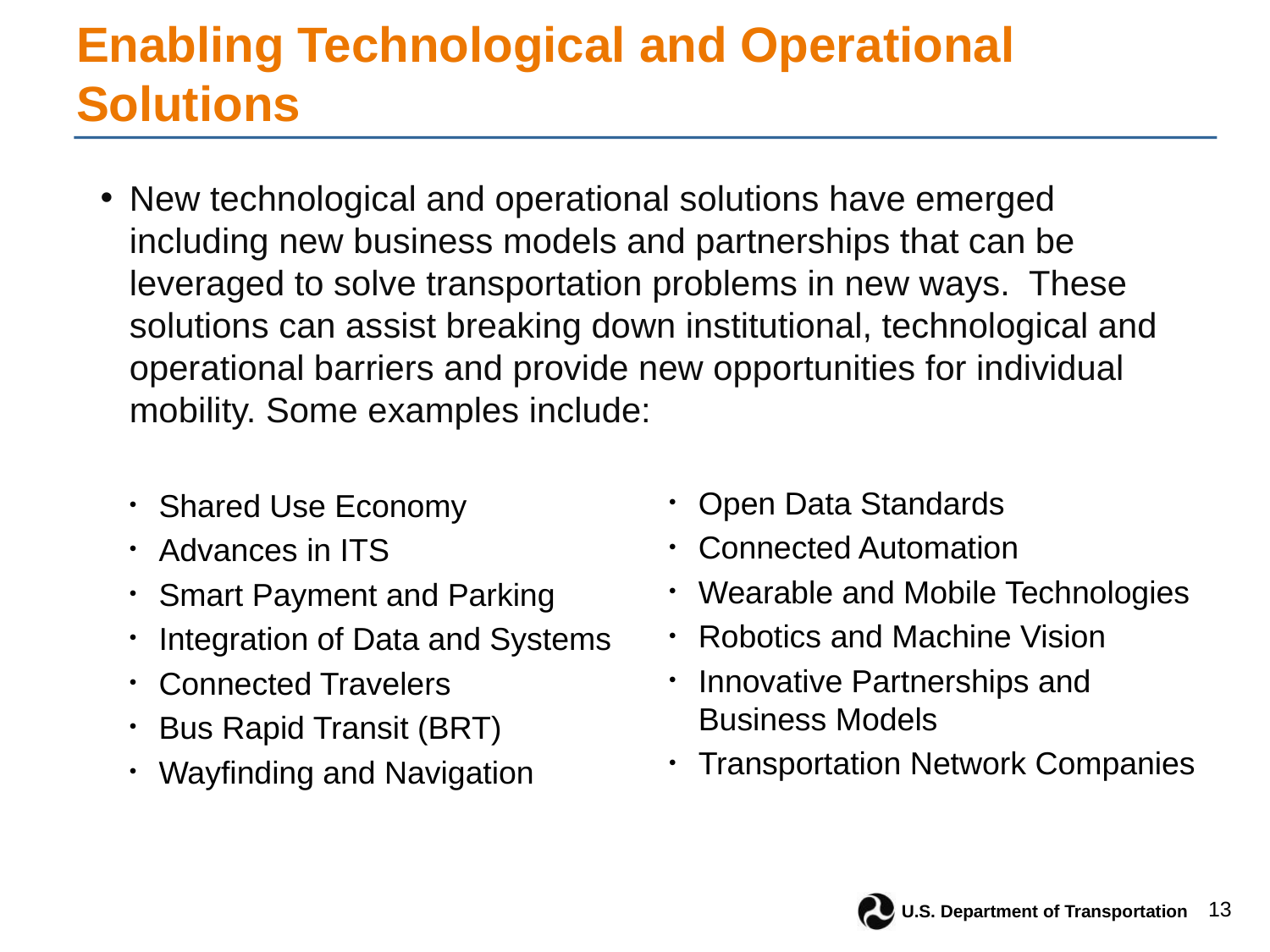

# Enabling Technological and Operational Solutions
New technological and operational solutions have emerged including new business models and partnerships that can be leveraged to solve transportation problems in new ways.  These solutions can assist breaking down institutional, technological and operational barriers and provide new opportunities for individual mobility. Some examples include:

Shared Use Economy
Advances in ITS
Smart Payment and Parking
Integration of Data and Systems
Connected Travelers
Bus Rapid Transit (BRT)
Wayfinding and Navigation

Open Data Standards
Connected Automation
Wearable and Mobile Technologies
Robotics and Machine Vision
Innovative Partnerships and Business Models
Transportation Network Companies